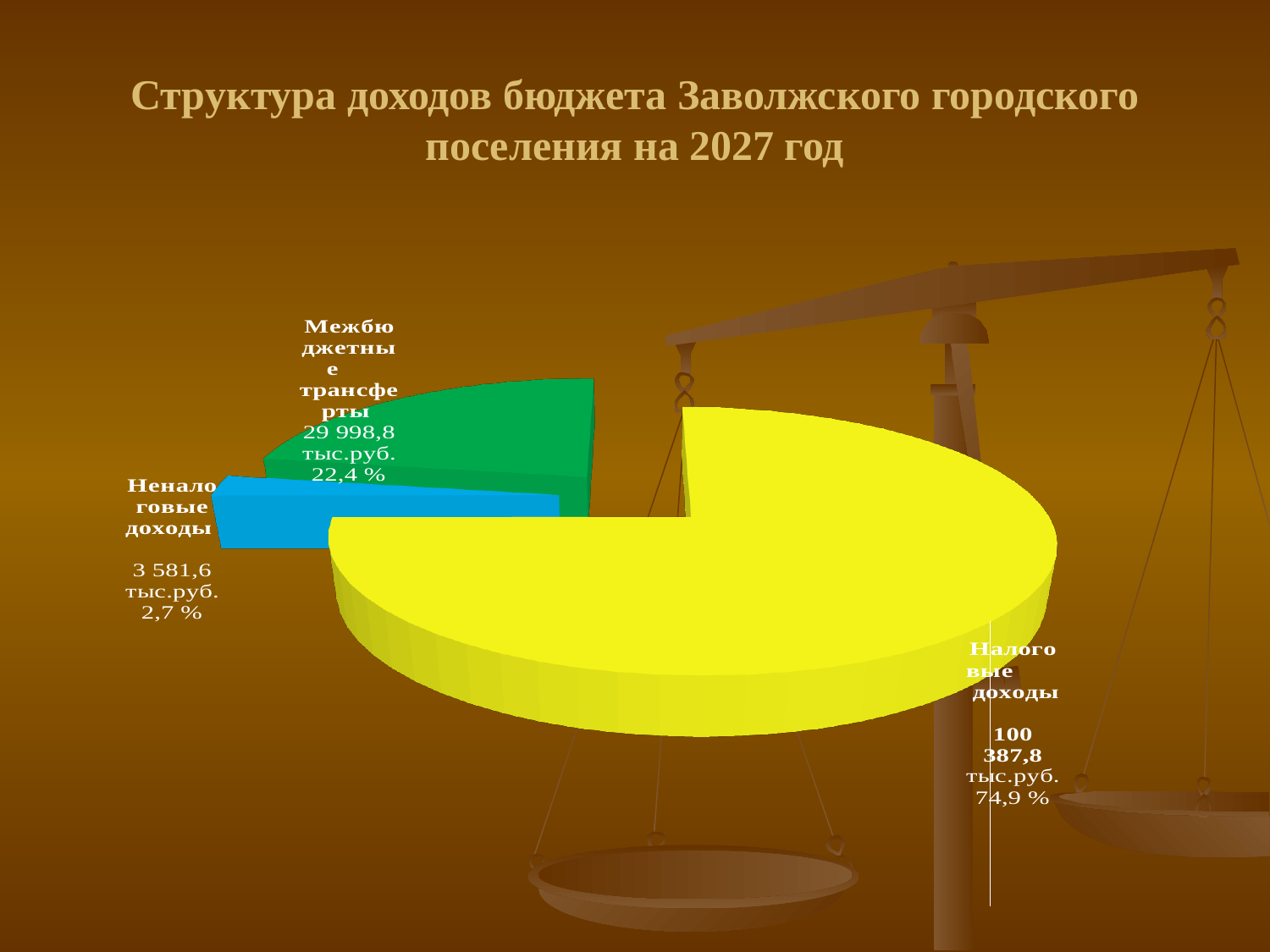

# Структура доходов бюджета Заволжского городского поселения на 2027 год

[unsupported chart]